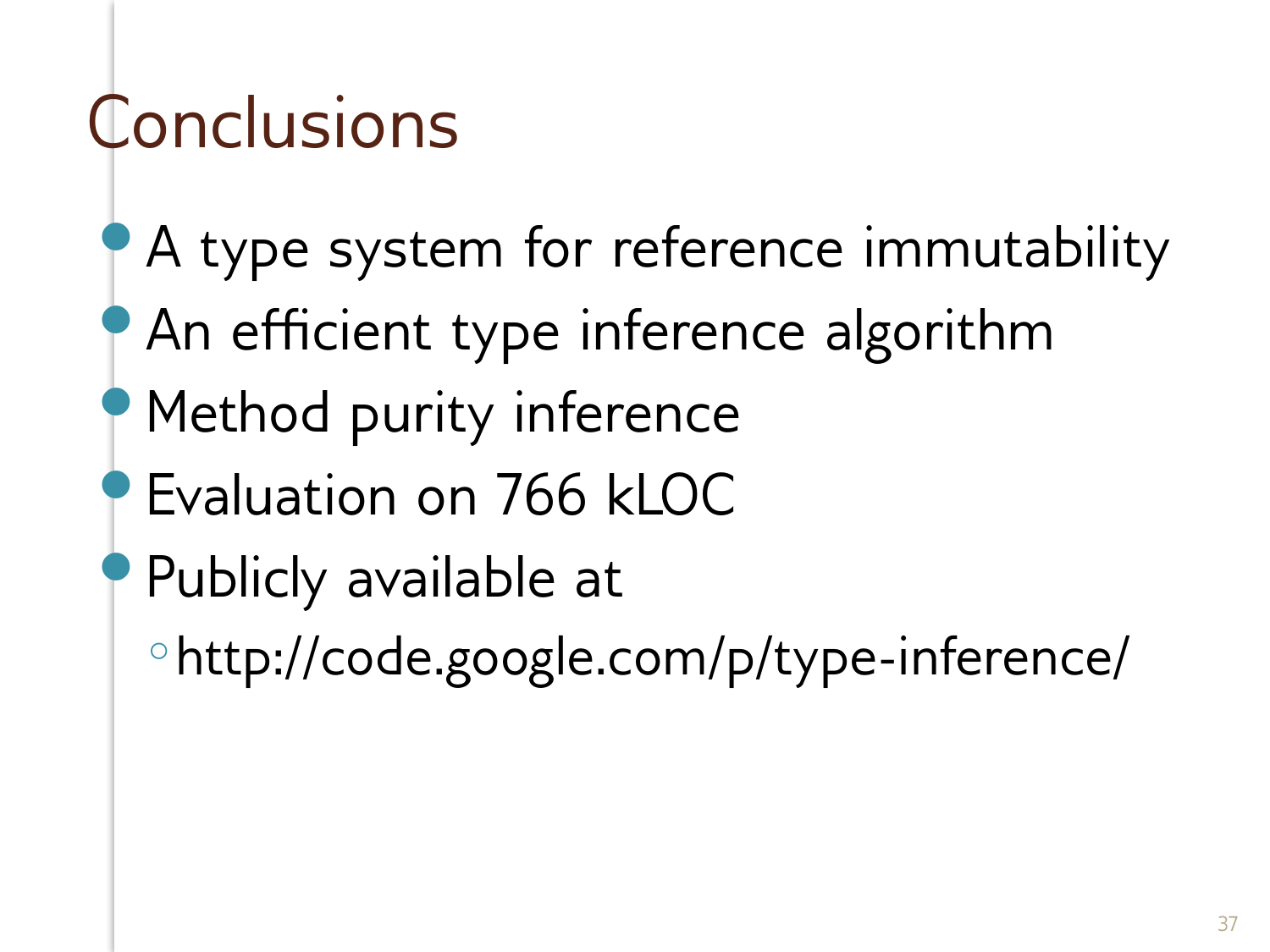

# Conclusions
A type system for reference immutability
An efficient type inference algorithm
Method purity inference
Evaluation on 766 kLOC
Publicly available at
http://code.google.com/p/type-inference/

37